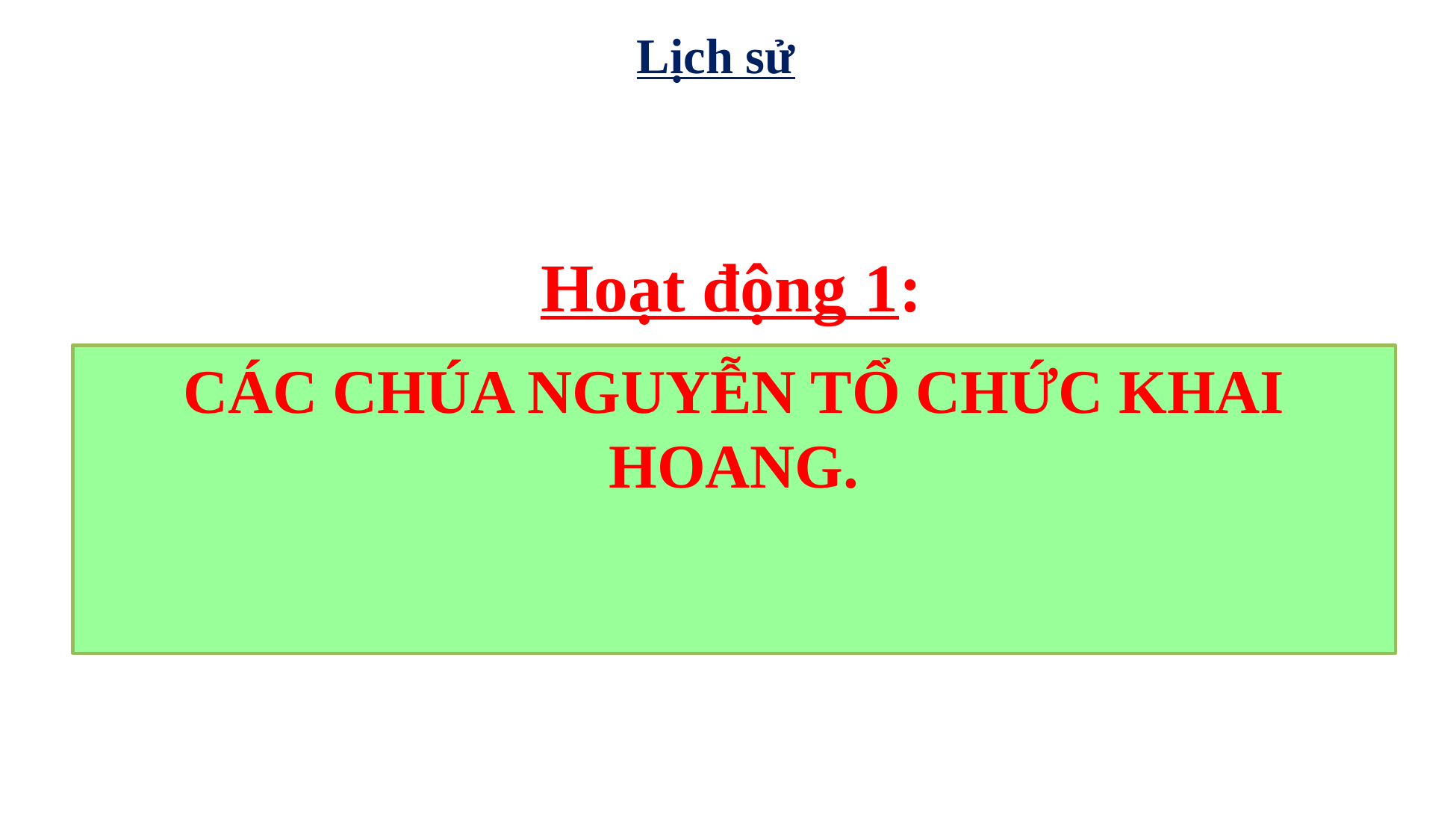

Lịch sử
# Hoạt động 1:
CÁC CHÚA NGUYỄN TỔ CHỨC KHAI HOANG.